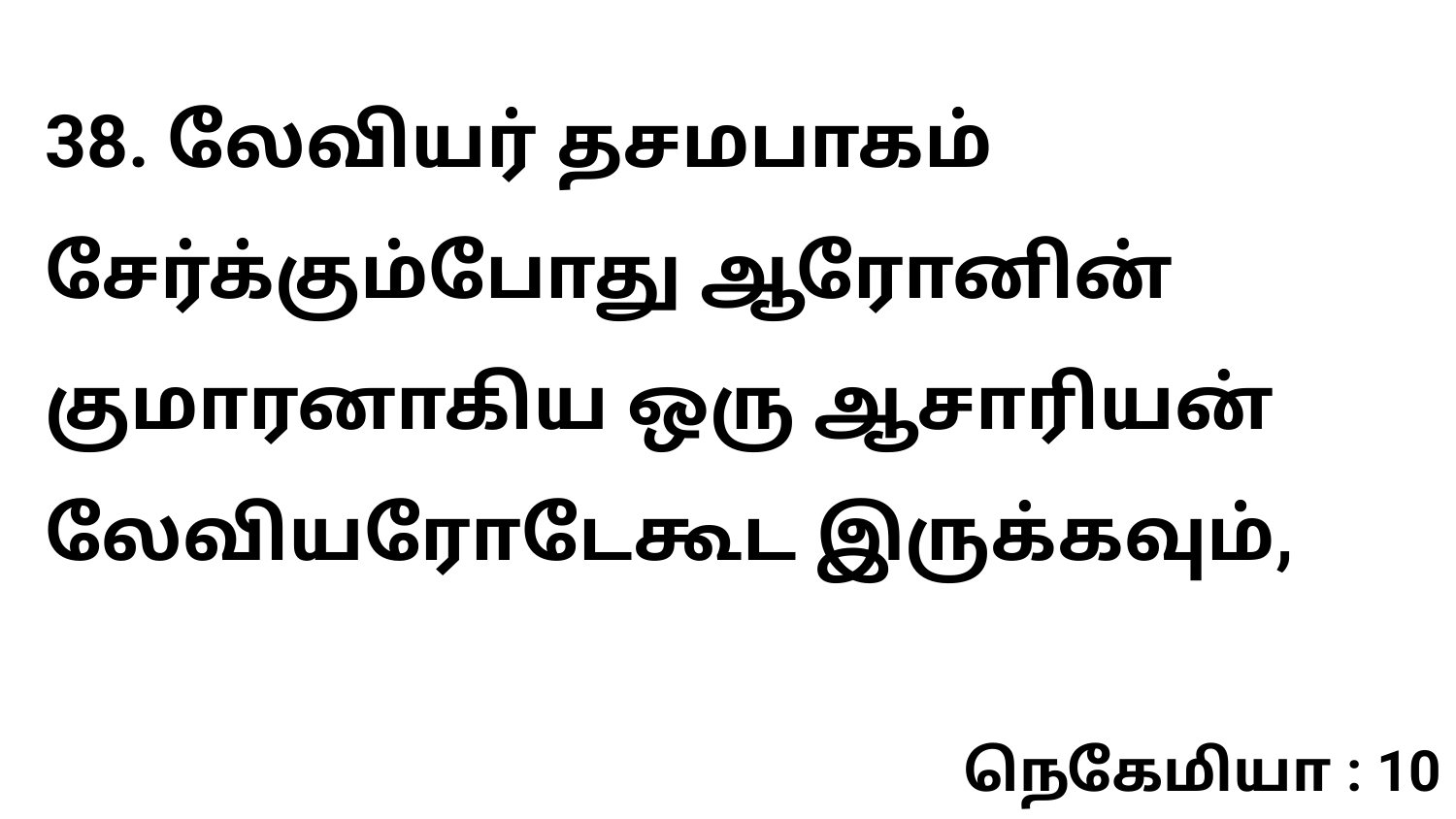

38. லேவியர் தசமபாகம் சேர்க்கும்போது ஆரோனின் குமாரனாகிய ஒரு ஆசாரியன் லேவியரோடேகூட இருக்கவும்,
நெகேமியா : 10